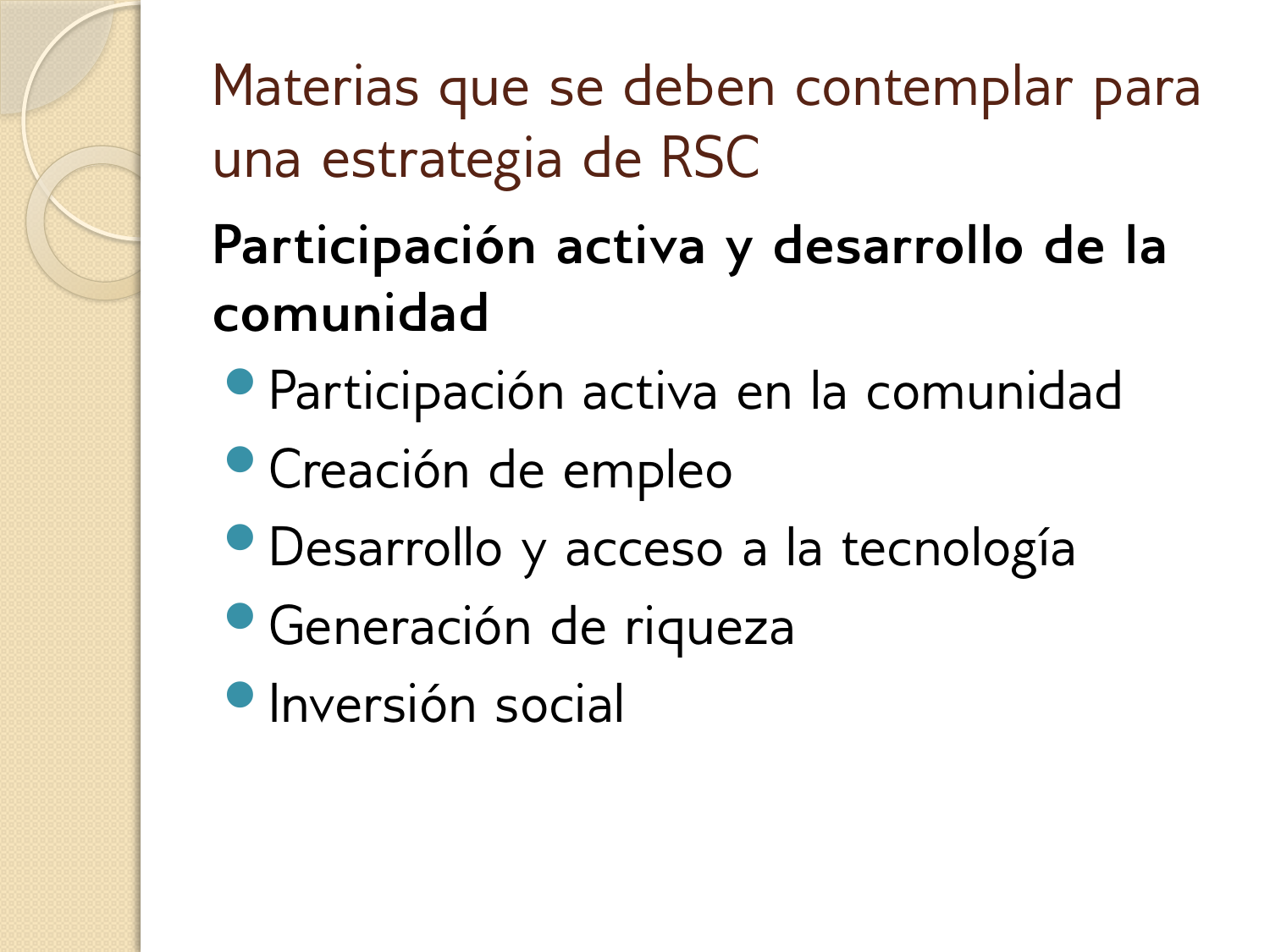

# Materias que se deben contemplar para una estrategia de RSC
Participación activa y desarrollo de la comunidad
Participación activa en la comunidad
Creación de empleo
Desarrollo y acceso a la tecnología
Generación de riqueza
Inversión social